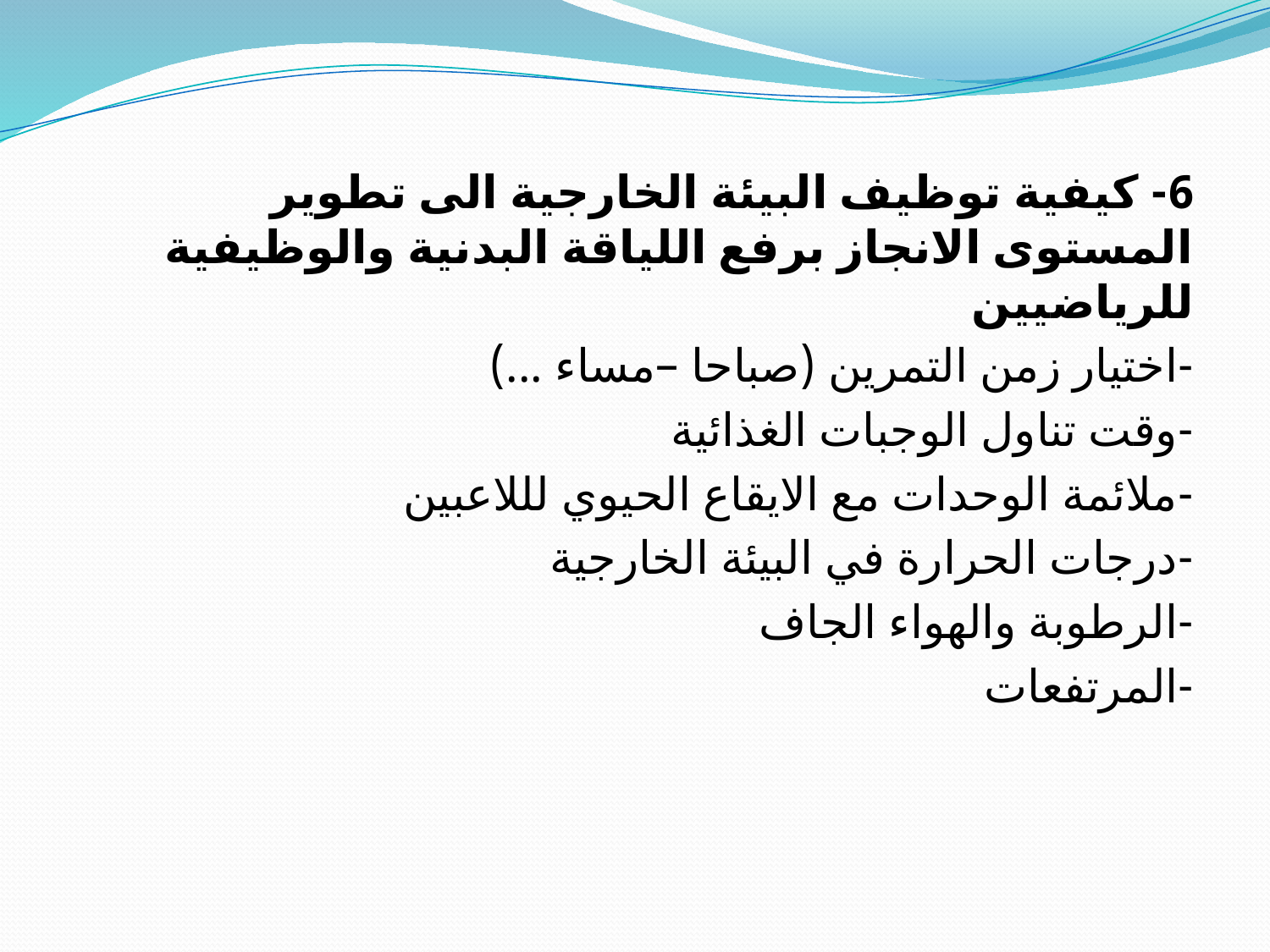

6- كيفية توظيف البيئة الخارجية الى تطوير المستوى الانجاز برفع اللياقة البدنية والوظيفية للرياضيين
-اختيار زمن التمرين (صباحا –مساء ...)
-وقت تناول الوجبات الغذائية
-ملائمة الوحدات مع الايقاع الحيوي لللاعبين
-درجات الحرارة في البيئة الخارجية
-الرطوبة والهواء الجاف
-المرتفعات